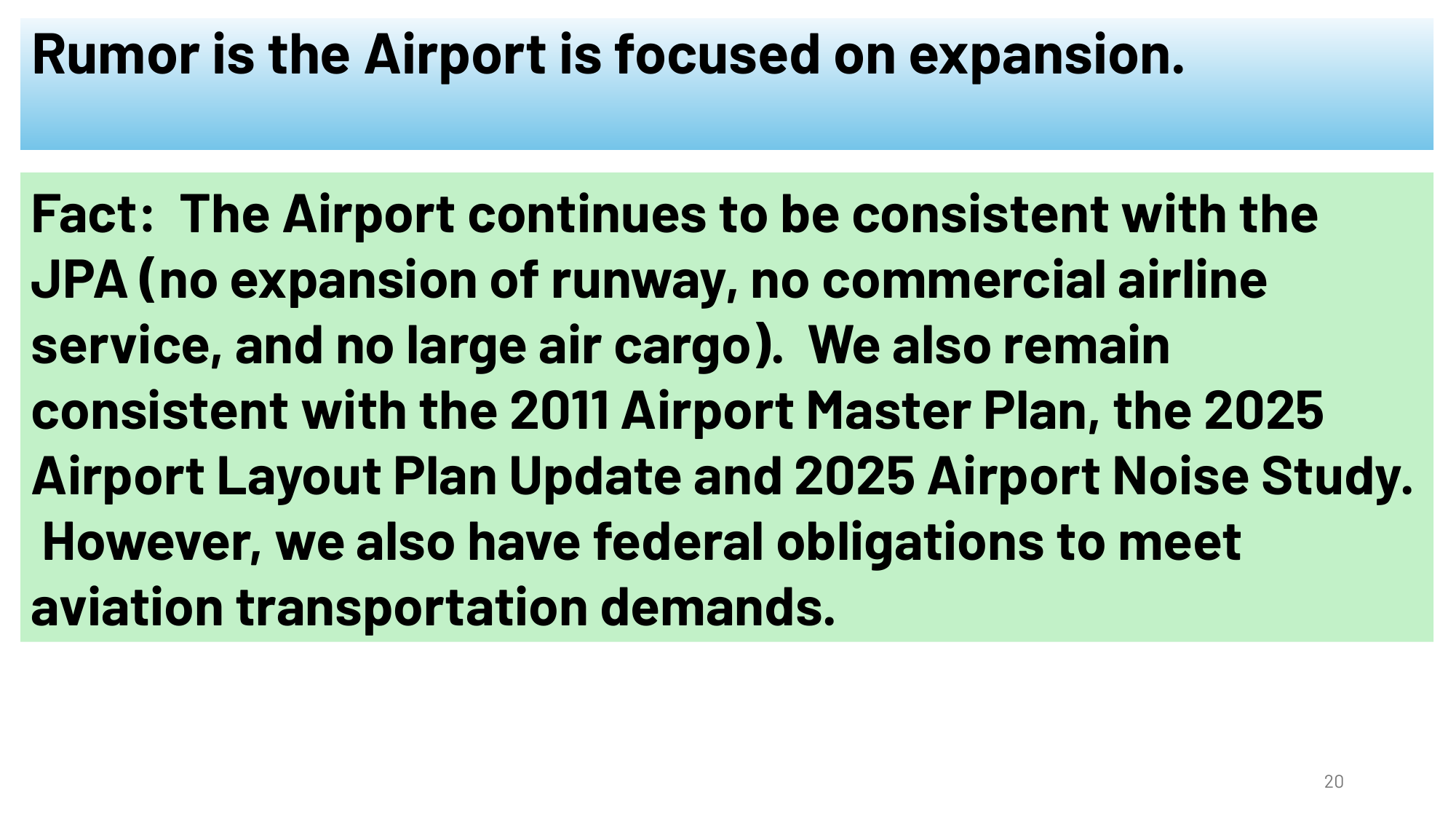

# Rumor is the Airport is focused on expansion.
Fact:  The Airport continues to be consistent with the JPA (no expansion of runway, no commercial airline service, and no large air cargo).  We also remain consistent with the 2011 Airport Master Plan, the 2025 Airport Layout Plan Update and 2025 Airport Noise Study.  However, we also have federal obligations to meet aviation transportation demands.
20